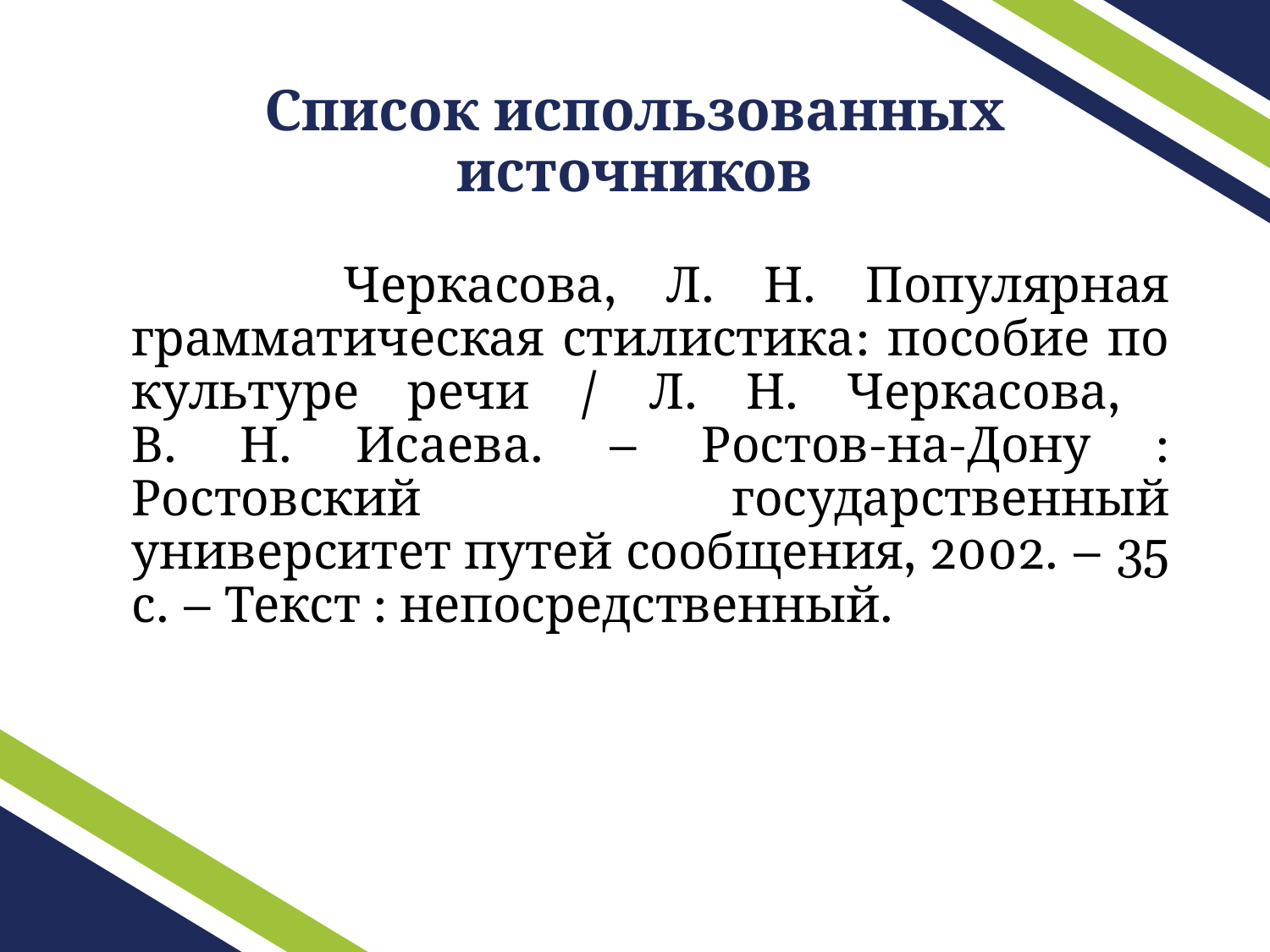

# Список использованных источников
     Черкасова, Л. Н. Популярная грамматическая стилистика: пособие по культуре речи / Л. Н. Черкасова,
В. Н. Исаева. – Ростов-на-Дону : Ростовский государственный университет путей сообщения, 2002. – 35 с. – Текст : непосредственный.